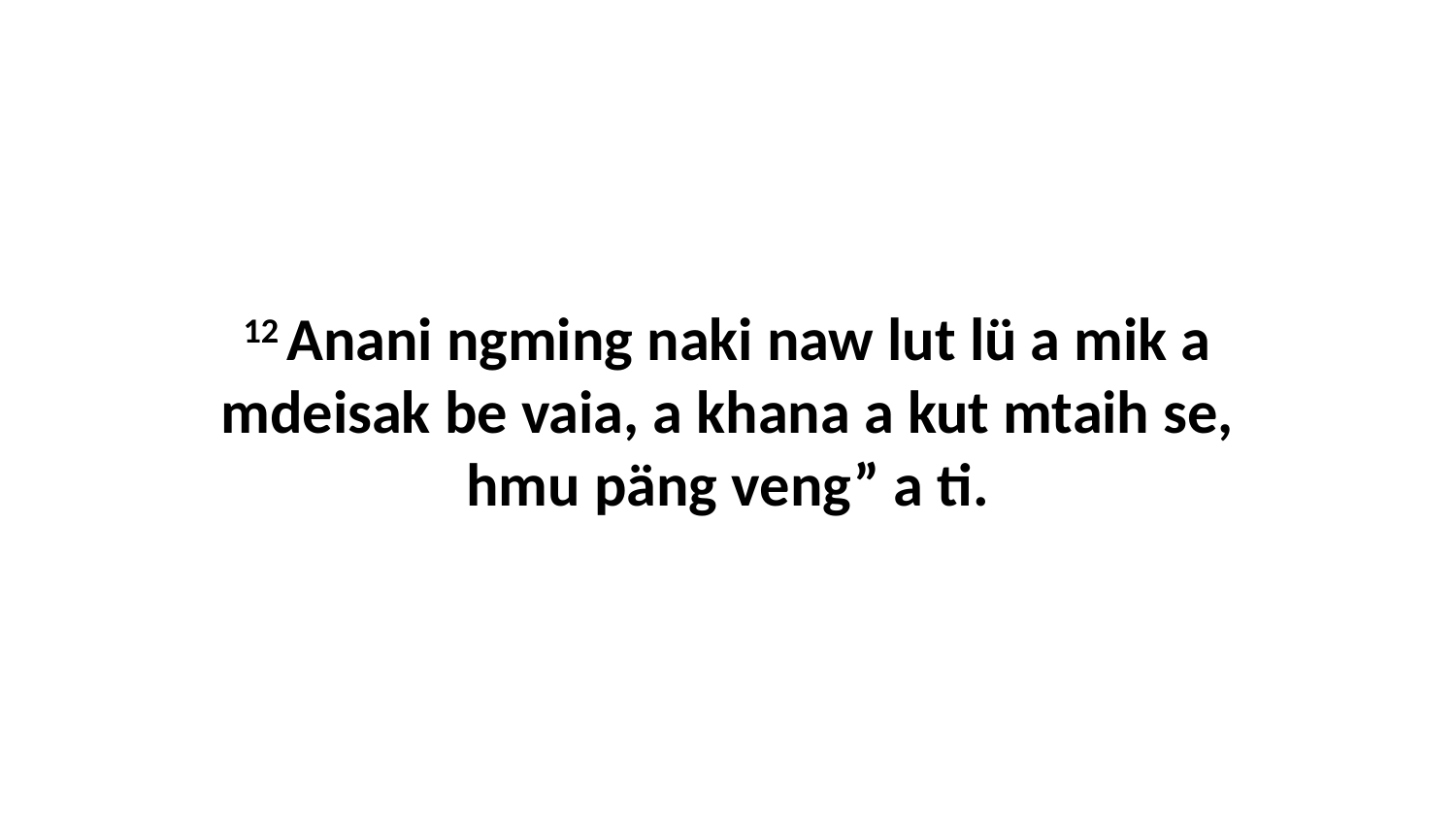

12 Anani ngming naki naw lut lü a mik a mdeisak be vaia, a khana a kut mtaih se, hmu päng veng” a ti.